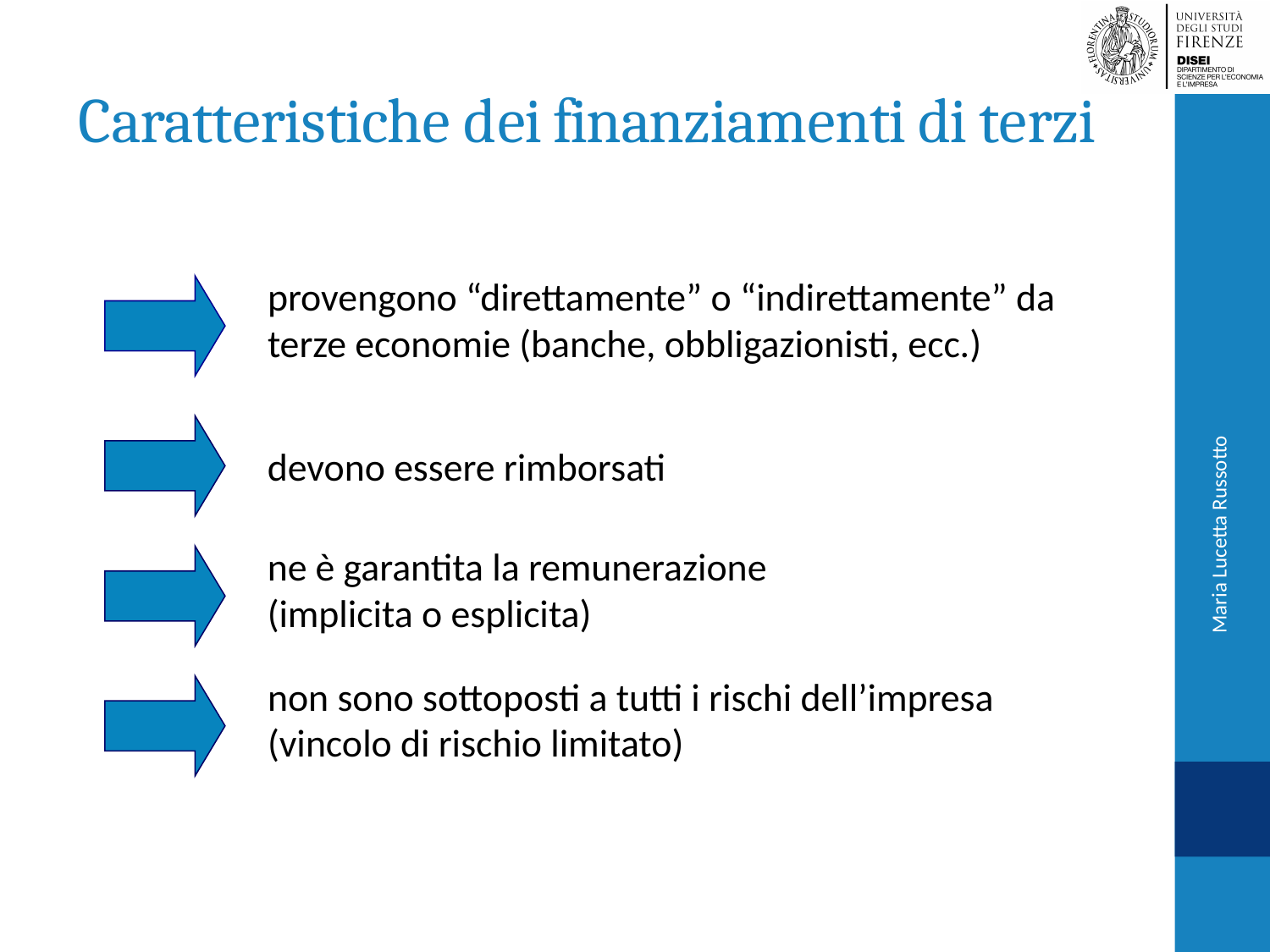

# Caratteristiche dei finanziamenti di terzi
provengono “direttamente” o “indirettamente” da terze economie (banche, obbligazionisti, ecc.)

devono essere rimborsati
ne è garantita la remunerazione (implicita o esplicita)

Maria Lucetta Russotto
non sono sottoposti a tutti i rischi dell’impresa (vincolo di rischio limitato)